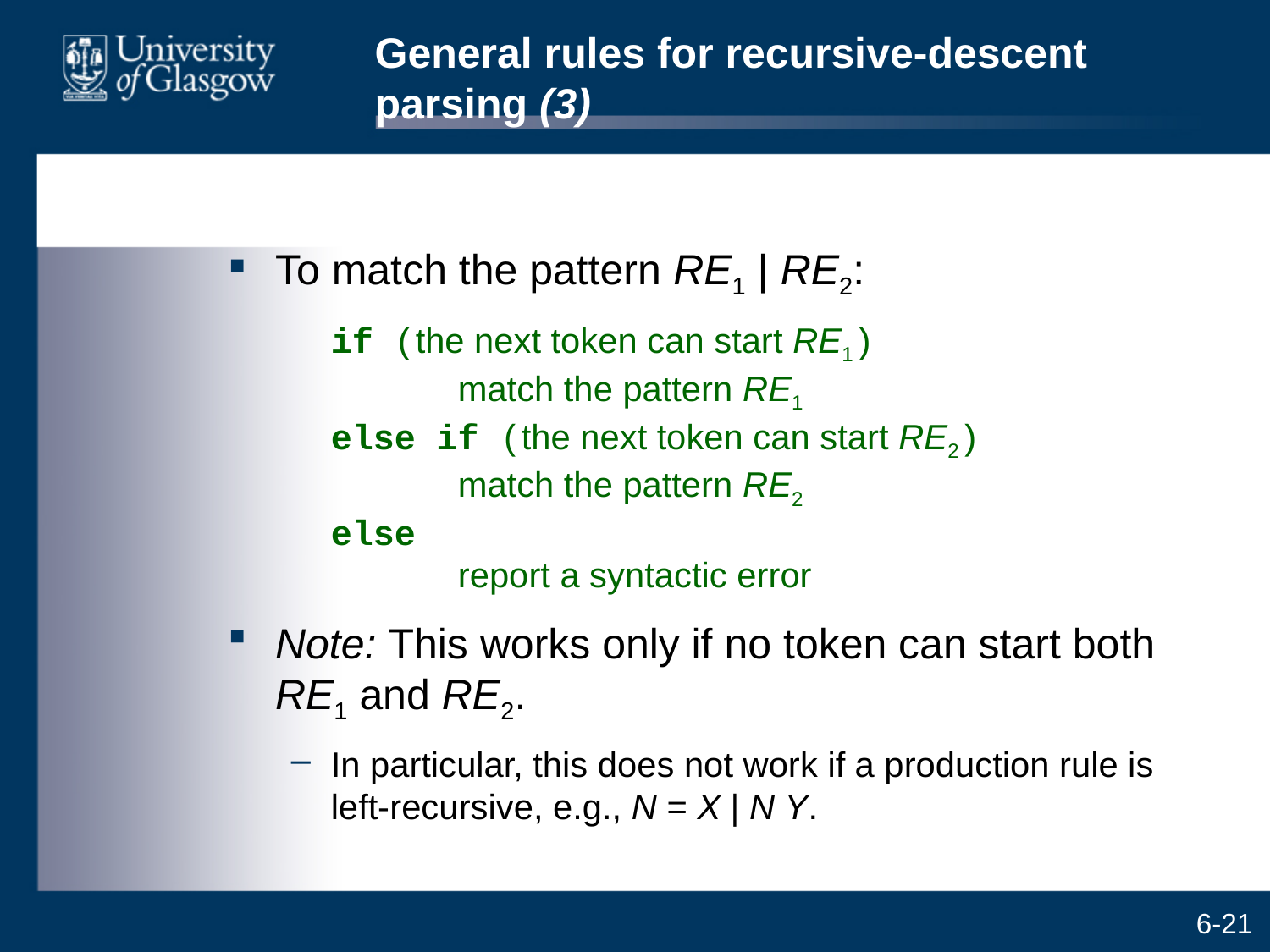

# General rules for recursive-descent parsing (3)
To match the pattern RE1 | RE2:
	if (the next token can start RE1)
	match the pattern RE1
else if (the next token can start RE2)
	match the pattern RE2
else
	report a syntactic error
Note: This works only if no token can start both RE1 and RE2.
In particular, this does not work if a production rule is left-recursive, e.g., N = X | N Y.